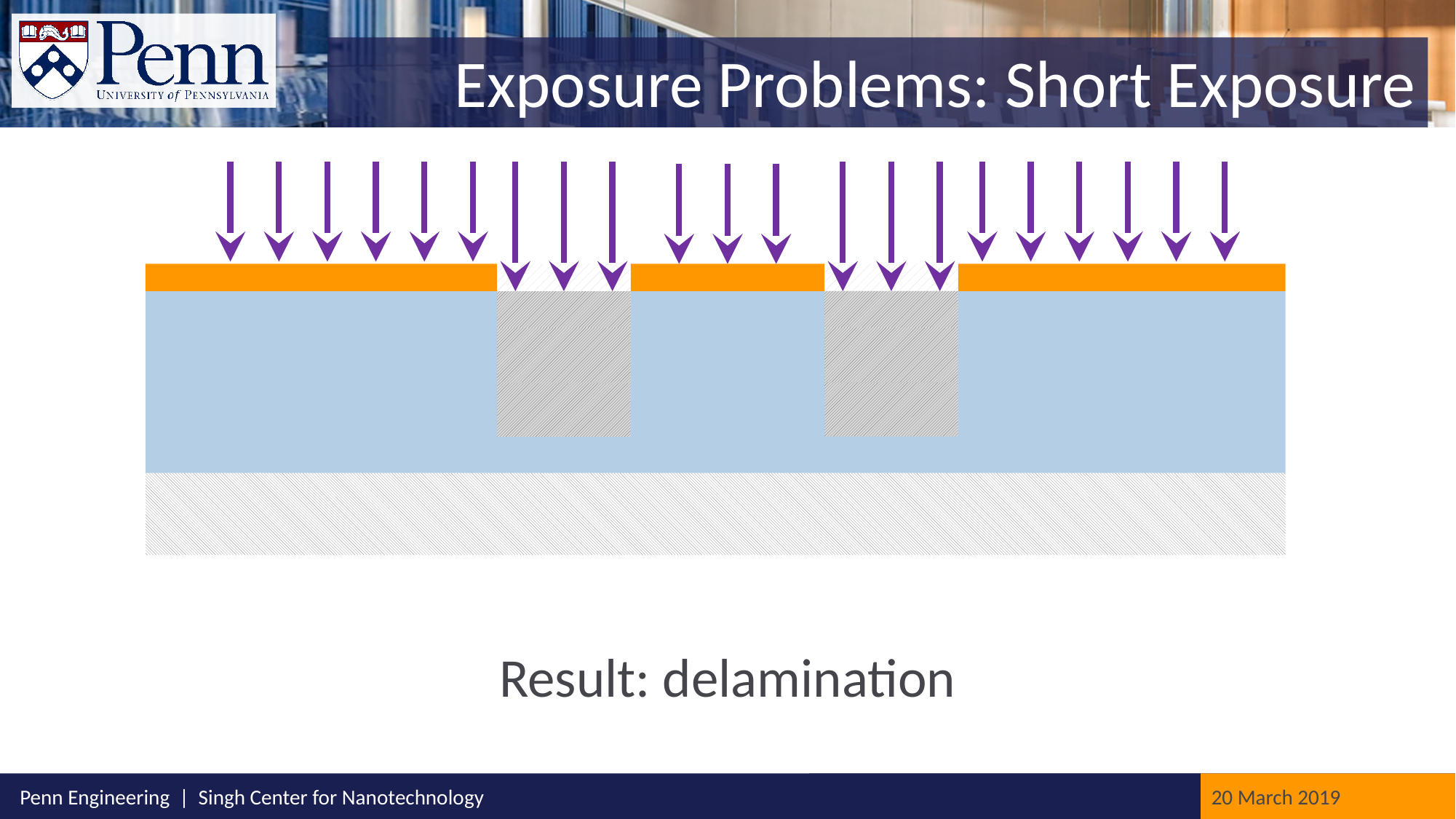

# Exposure Problems: Short Exposure

Result: delamination